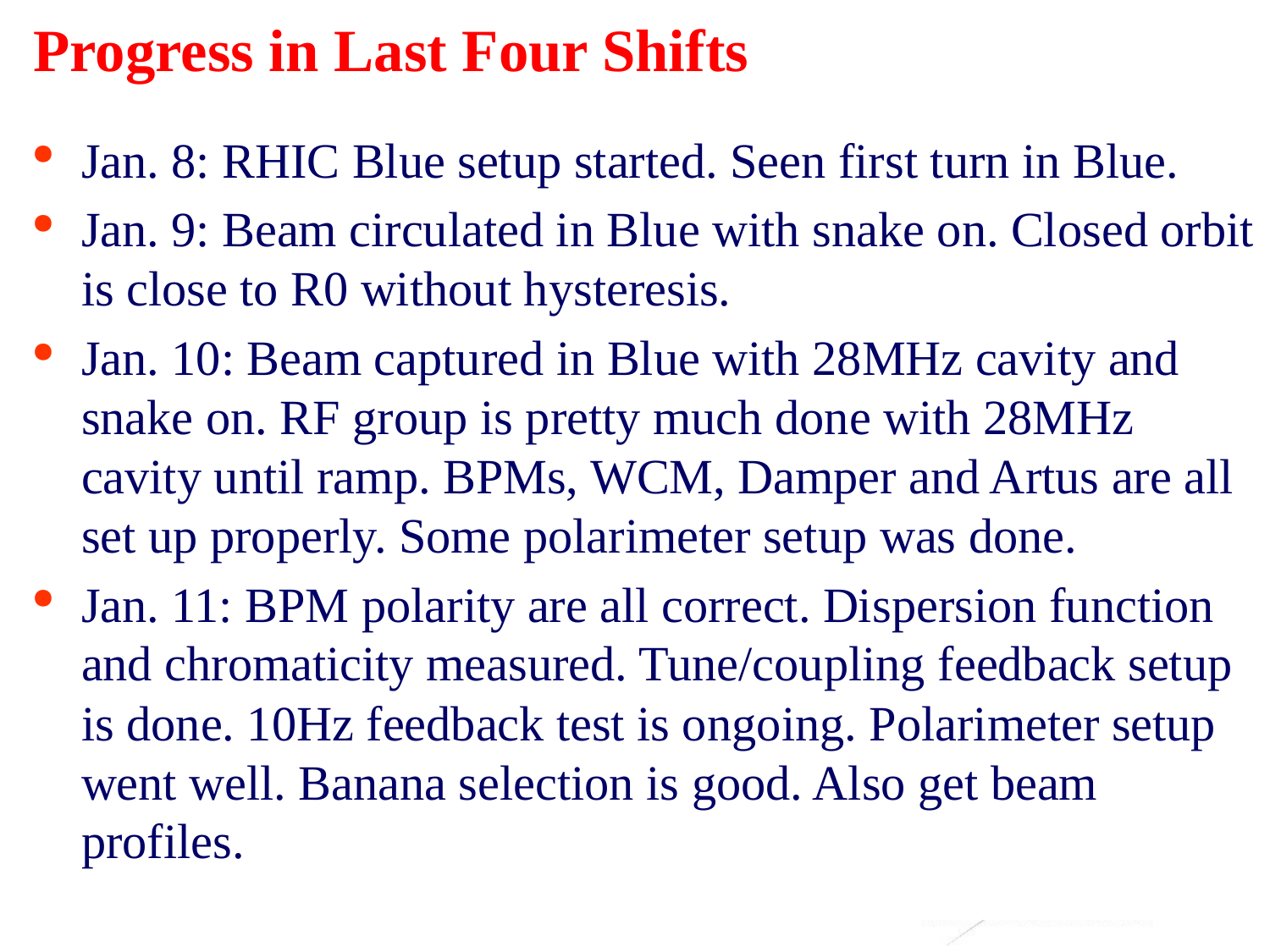

# Progress in Last Four Shifts

Jan. 8: RHIC Blue setup started. Seen first turn in Blue.
Jan. 9: Beam circulated in Blue with snake on. Closed orbit is close to R0 without hysteresis.
Jan. 10: Beam captured in Blue with 28MHz cavity and snake on. RF group is pretty much done with 28MHz cavity until ramp. BPMs, WCM, Damper and Artus are all set up properly. Some polarimeter setup was done.
Jan. 11: BPM polarity are all correct. Dispersion function and chromaticity measured. Tune/coupling feedback setup is done. 10Hz feedback test is ongoing. Polarimeter setup went well. Banana selection is good. Also get beam profiles.
2
Haixin Huang